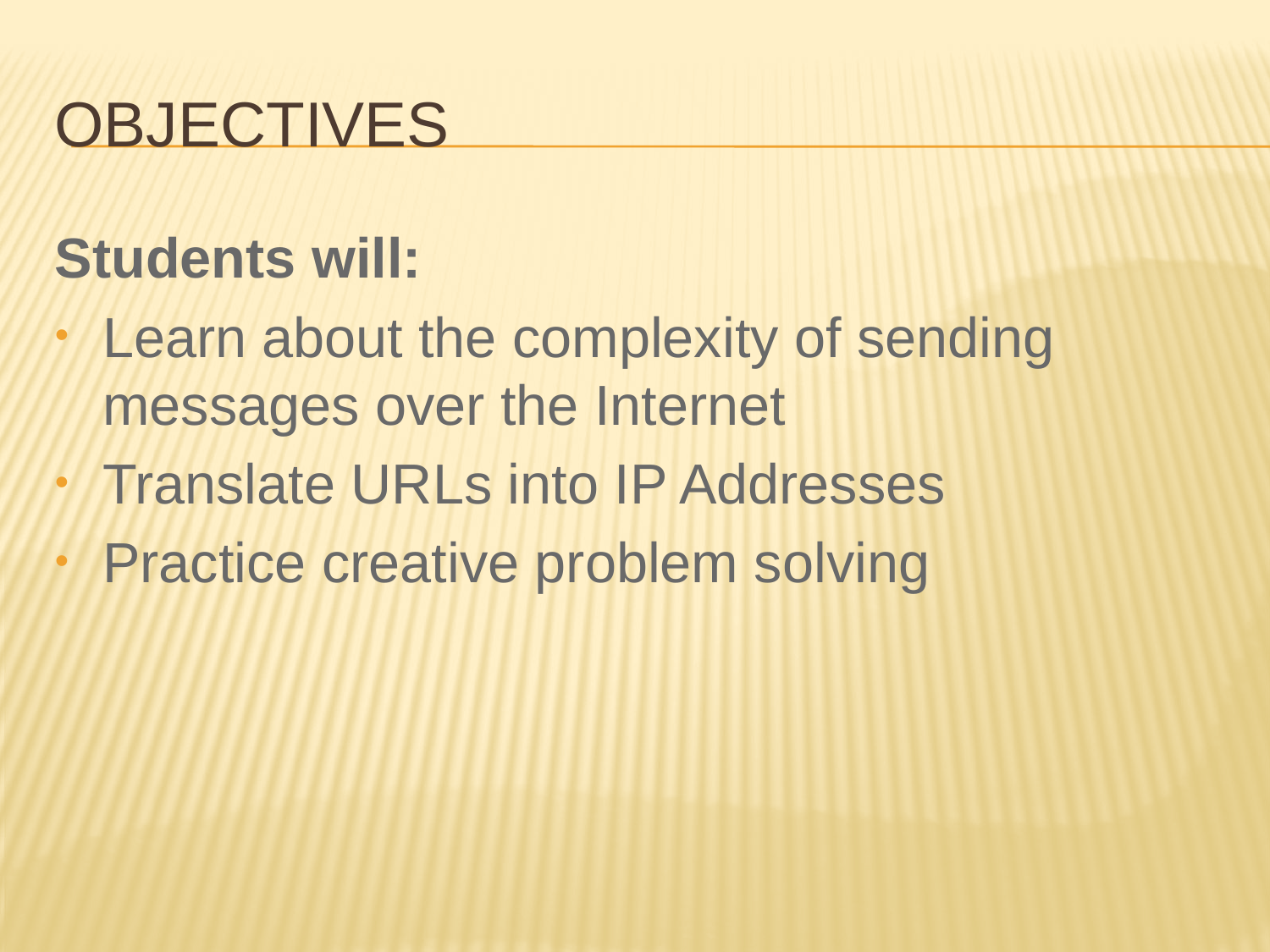

# Objectives
Students will:
Learn about the complexity of sending messages over the Internet
Translate URLs into IP Addresses
Practice creative problem solving